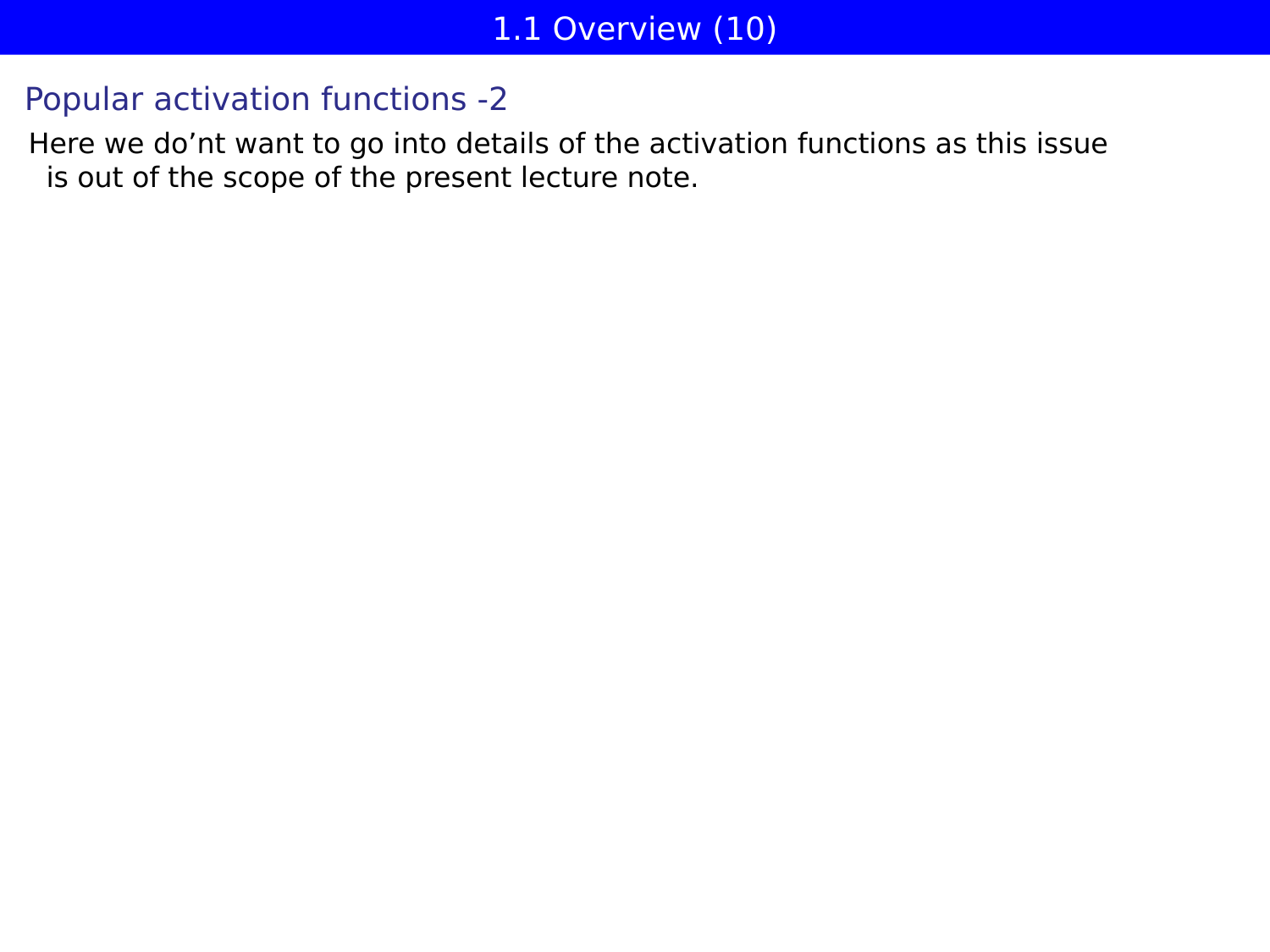

# 1.1 Overview (10)
Popular activation functions -2
Here we do’nt want to go into details of the activation functions as this issue
  is out of the scope of the present lecture note.